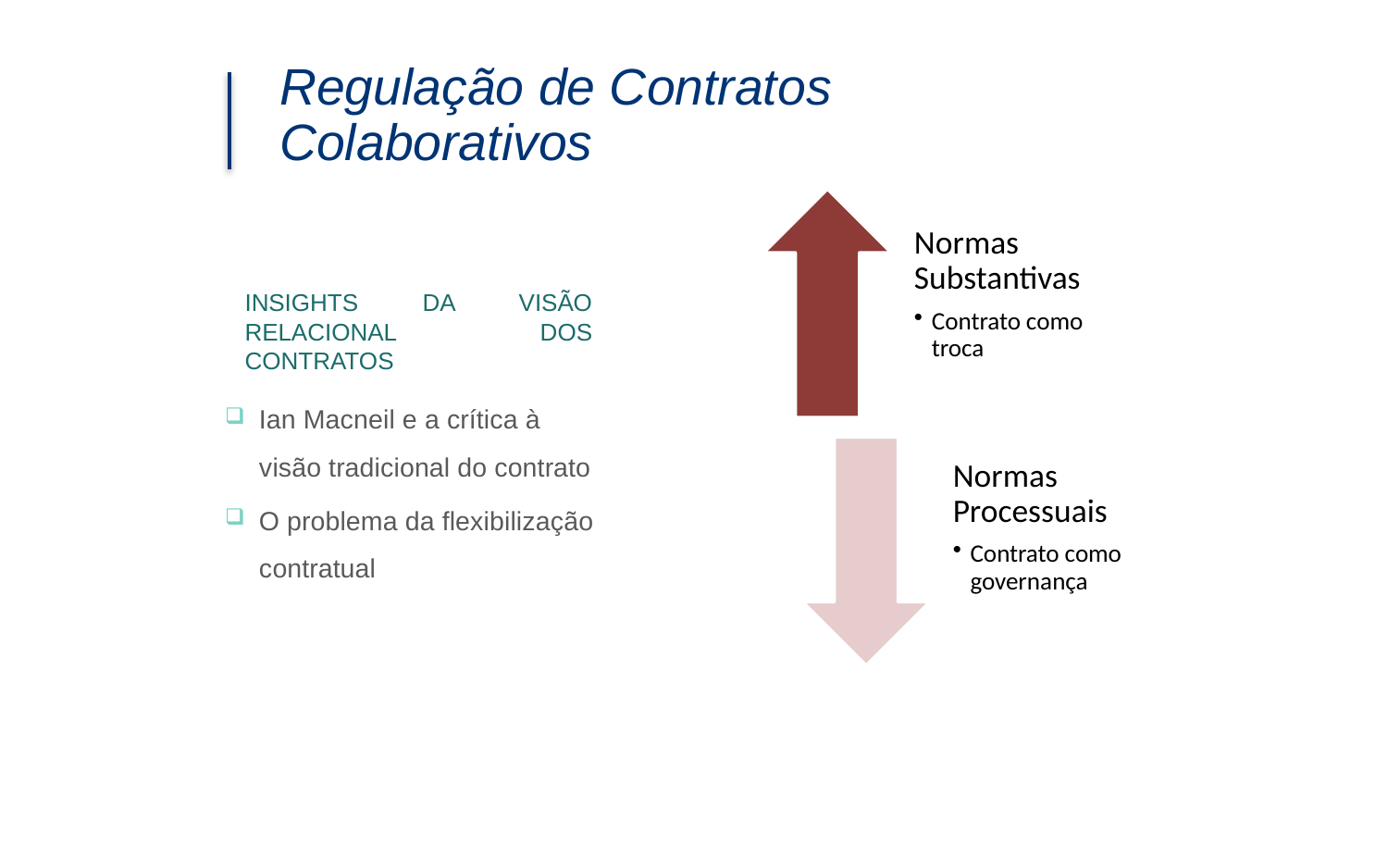

Regulação de Contratos Colaborativos
Normas Substantivas
Contrato como troca
Normas Processuais
Contrato como governança

Insights da visão relacional dos Contratos
Ian Macneil e a crítica à visão tradicional do contrato
O problema da flexibilização contratual